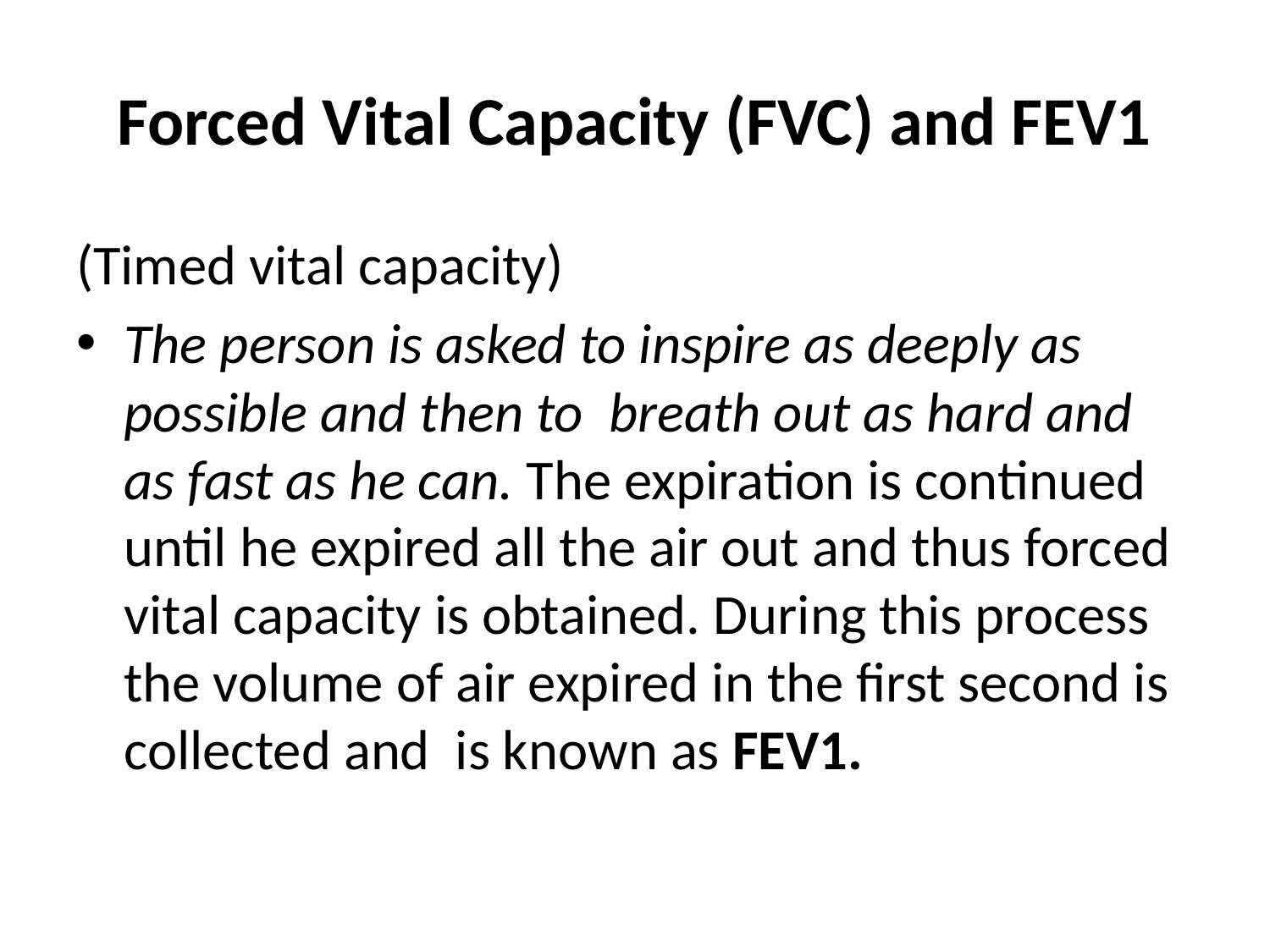

# Forced Vital Capacity (FVC) and FEV1
(Timed vital capacity)
The person is asked to inspire as deeply as possible and then to  breath out as hard and as fast as he can. The expiration is continued until he expired all the air out and thus forced vital capacity is obtained. During this process the volume of air expired in the first second is collected and  is known as FEV1.